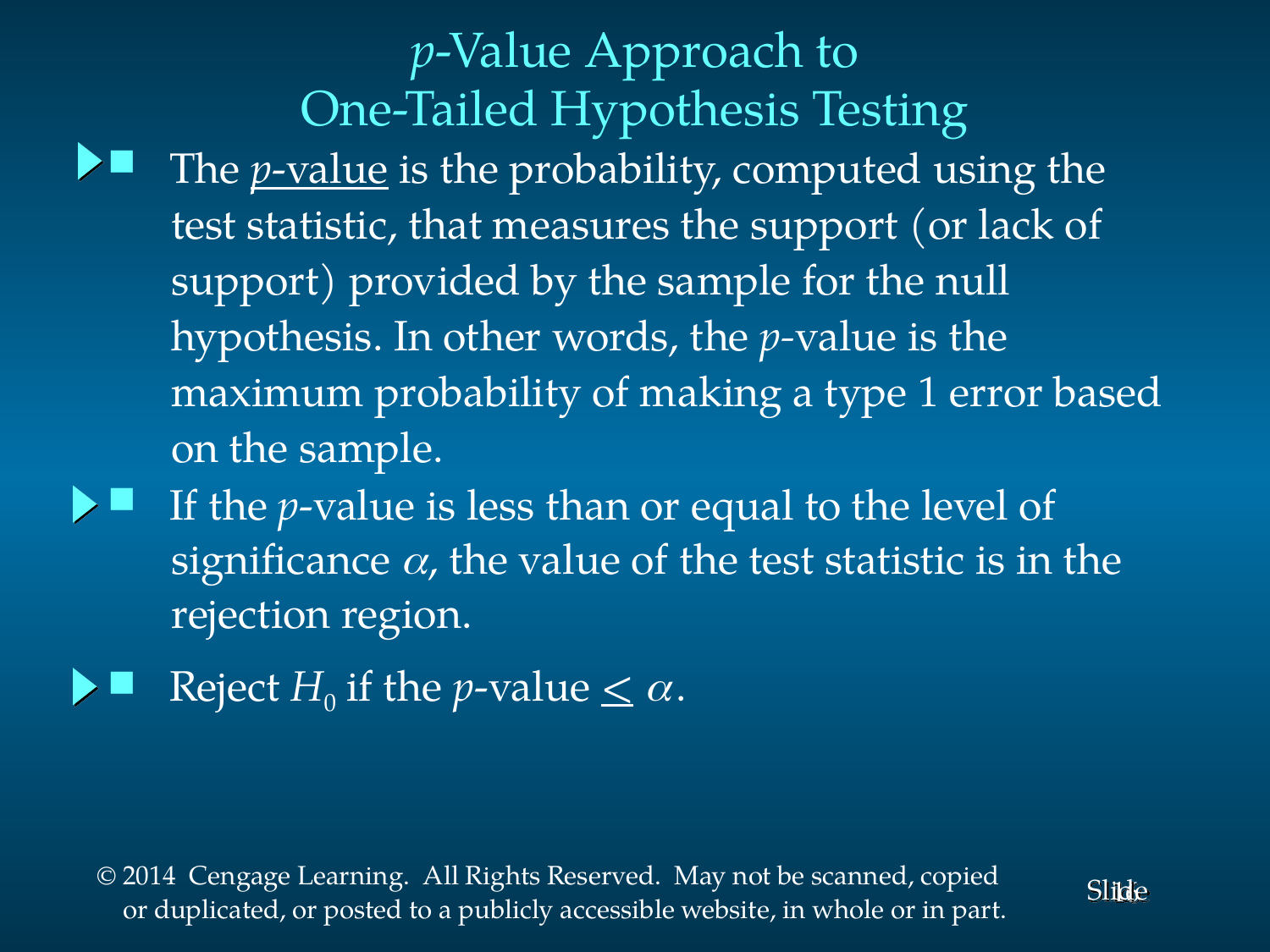

p-Value Approach to
One-Tailed Hypothesis Testing

   The p-value is the probability, computed using the
      test statistic, that measures the support (or lack of
      support) provided by the sample for the null
      hypothesis. In other words, the p-value is the
      maximum probability of making a type 1 error based
      on the sample.
   If the p-value is less than or equal to the level of
      significance α, the value of the test statistic is in the
      rejection region.

   Reject H0 if the p-value < α .